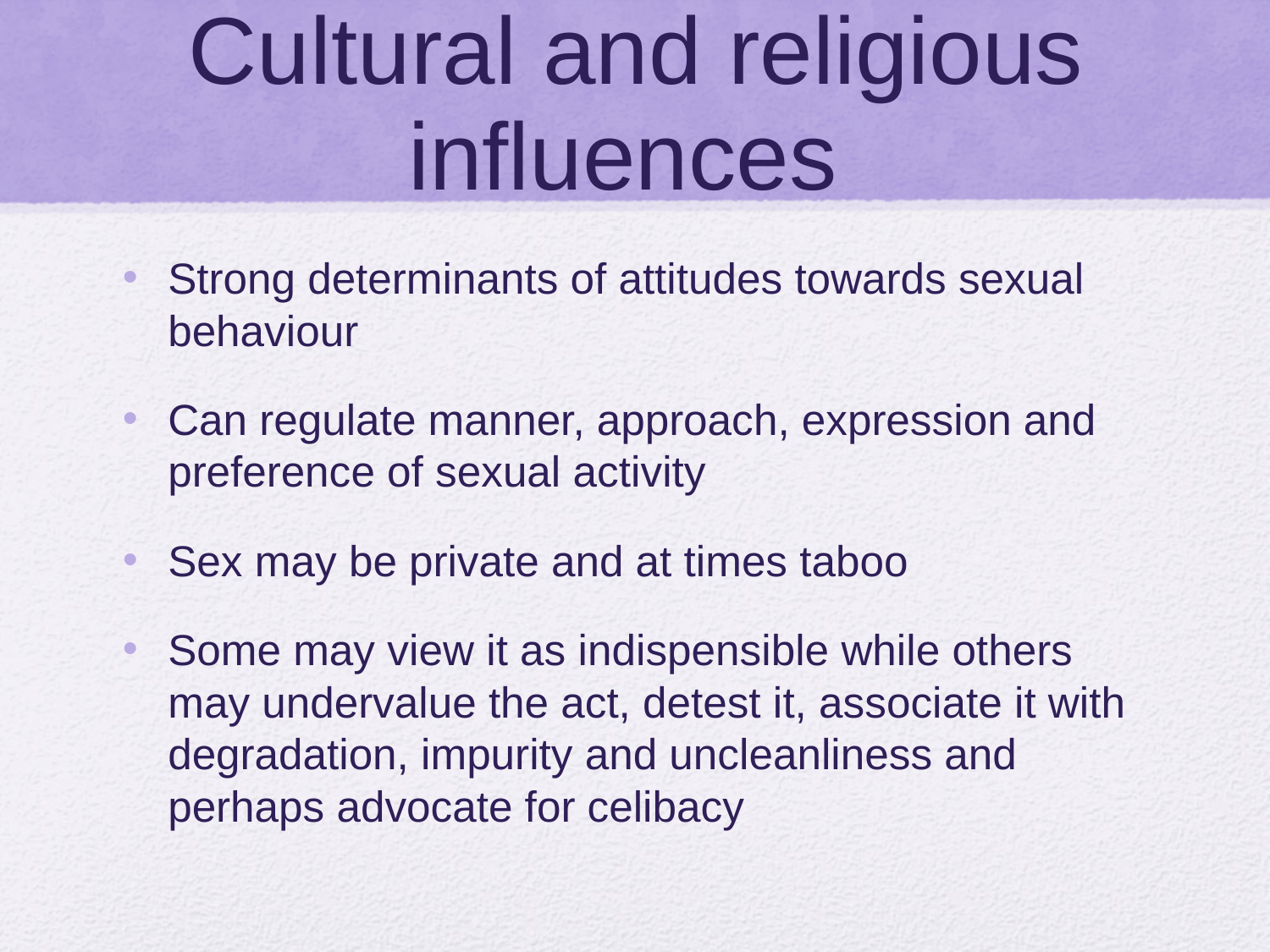

# Cultural and religious influences
Strong determinants of attitudes towards sexual behaviour
Can regulate manner, approach, expression and preference of sexual activity
Sex may be private and at times taboo
Some may view it as indispensible while others may undervalue the act, detest it, associate it with degradation, impurity and uncleanliness and perhaps advocate for celibacy